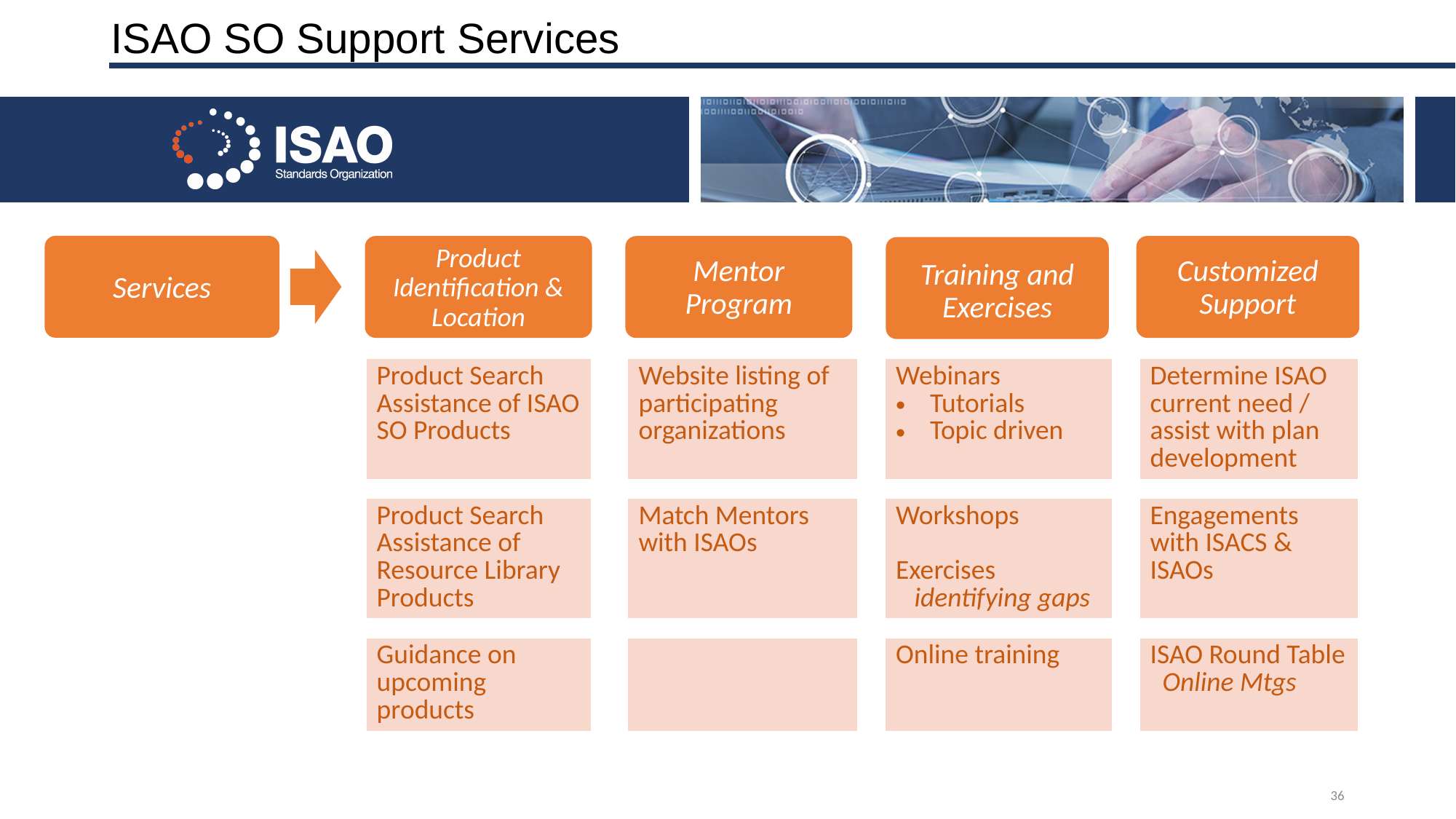

# ISAO SO Support Services

Services

Product Identification & Location

Customized Support

Mentor Program

Training and Exercises

| Product Search Assistance of ISAO SO Products |  | Website listing of participating organizations |  | Webinars Tutorials Topic driven |  | Determine ISAO current need / assist with plan development |
| --- | --- | --- | --- | --- | --- | --- |
|  |  |  |  |  |  |  |
| Product Search Assistance of Resource Library Products |  | Match Mentors with ISAOs |  | Workshops Exercises identifying gaps |  | Engagements with ISACS & ISAOs |
|  |  |  |  |  |  |  |
| Guidance on upcoming products |  |  |  | Online training |  | ISAO Round Table Online Mtgs |
36